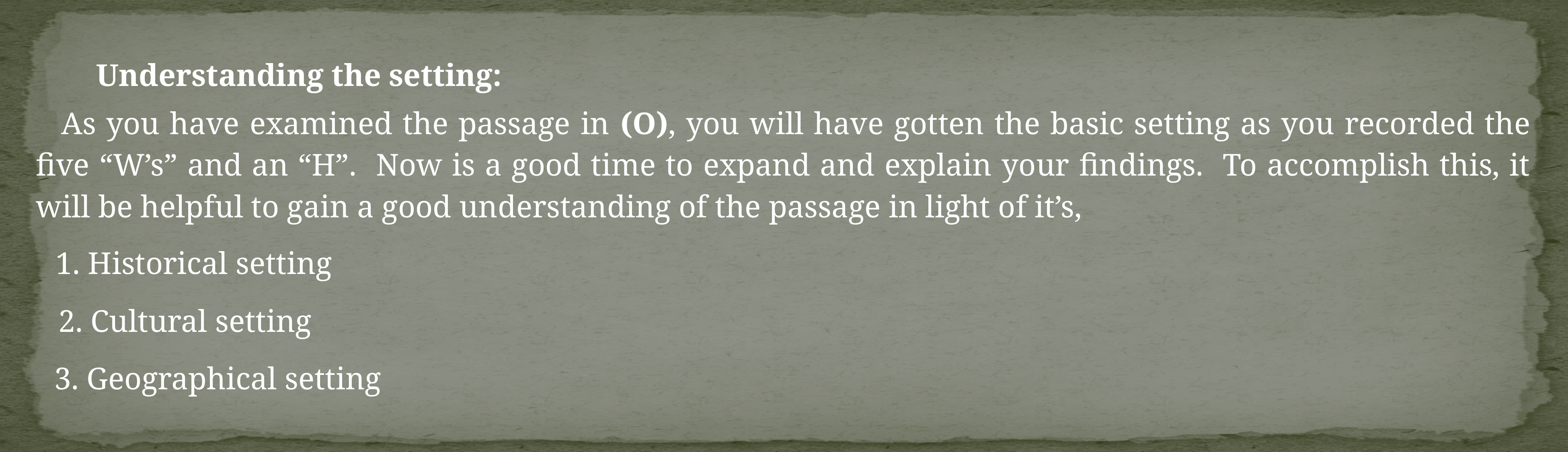

Understanding the setting:
 As you have examined the passage in (O), you will have gotten the basic setting as you recorded the five “W’s” and an “H”.  Now is a good time to expand and explain your findings.  To accomplish this, it will be helpful to gain a good understanding of the passage in light of it’s,
1. Historical setting
2. Cultural setting
3. Geographical setting